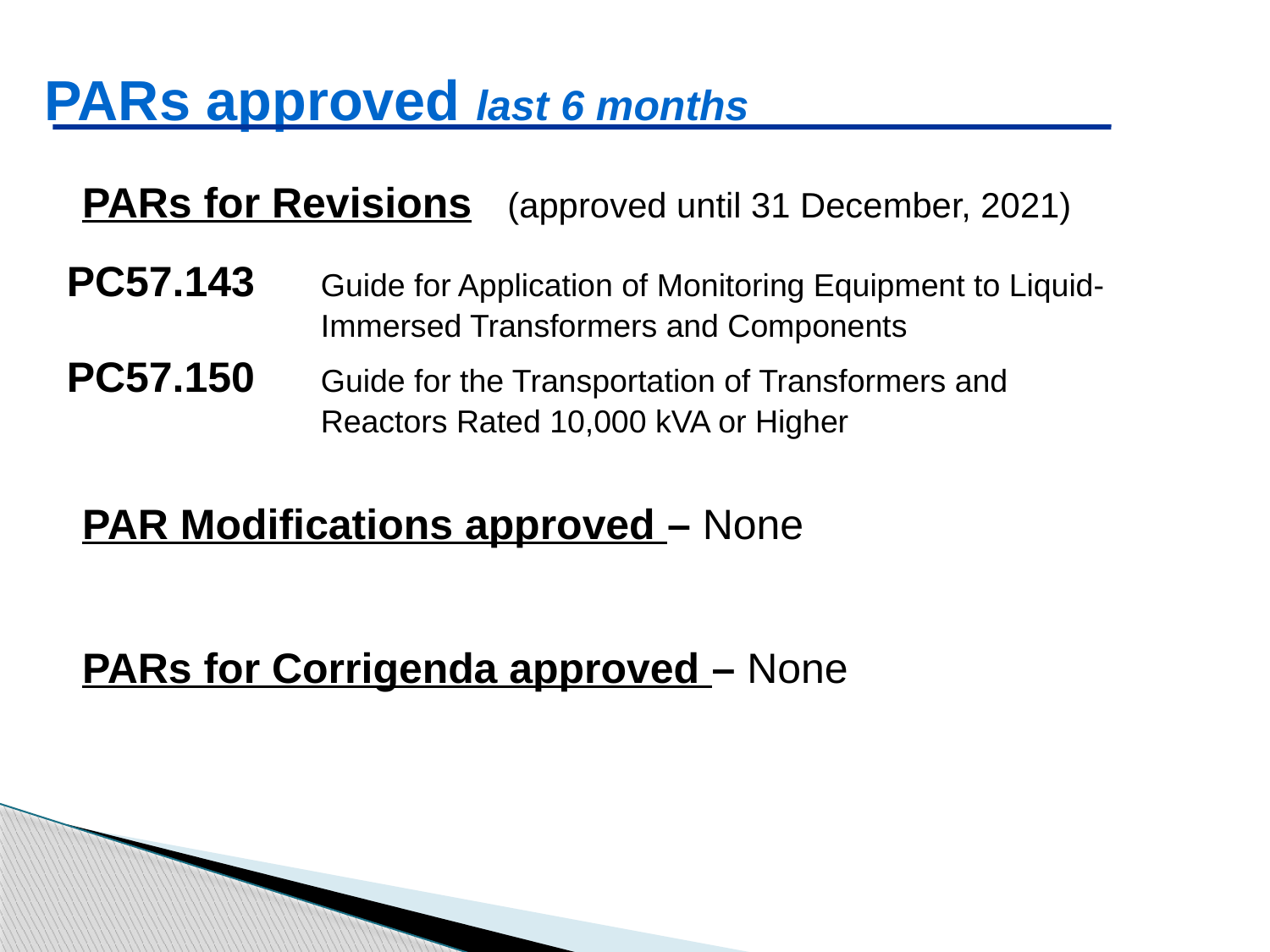

# PARs approved last 6 months

PARs for Revisions   (approved until 31 December, 2021)
PC57.143	Guide for Application of Monitoring Equipment to Liquid-Immersed Transformers and Components
PC57.150	Guide for the Transportation of Transformers and Reactors Rated 10,000 kVA or Higher

PAR Modifications approved – None

PARs for Corrigenda approved – None